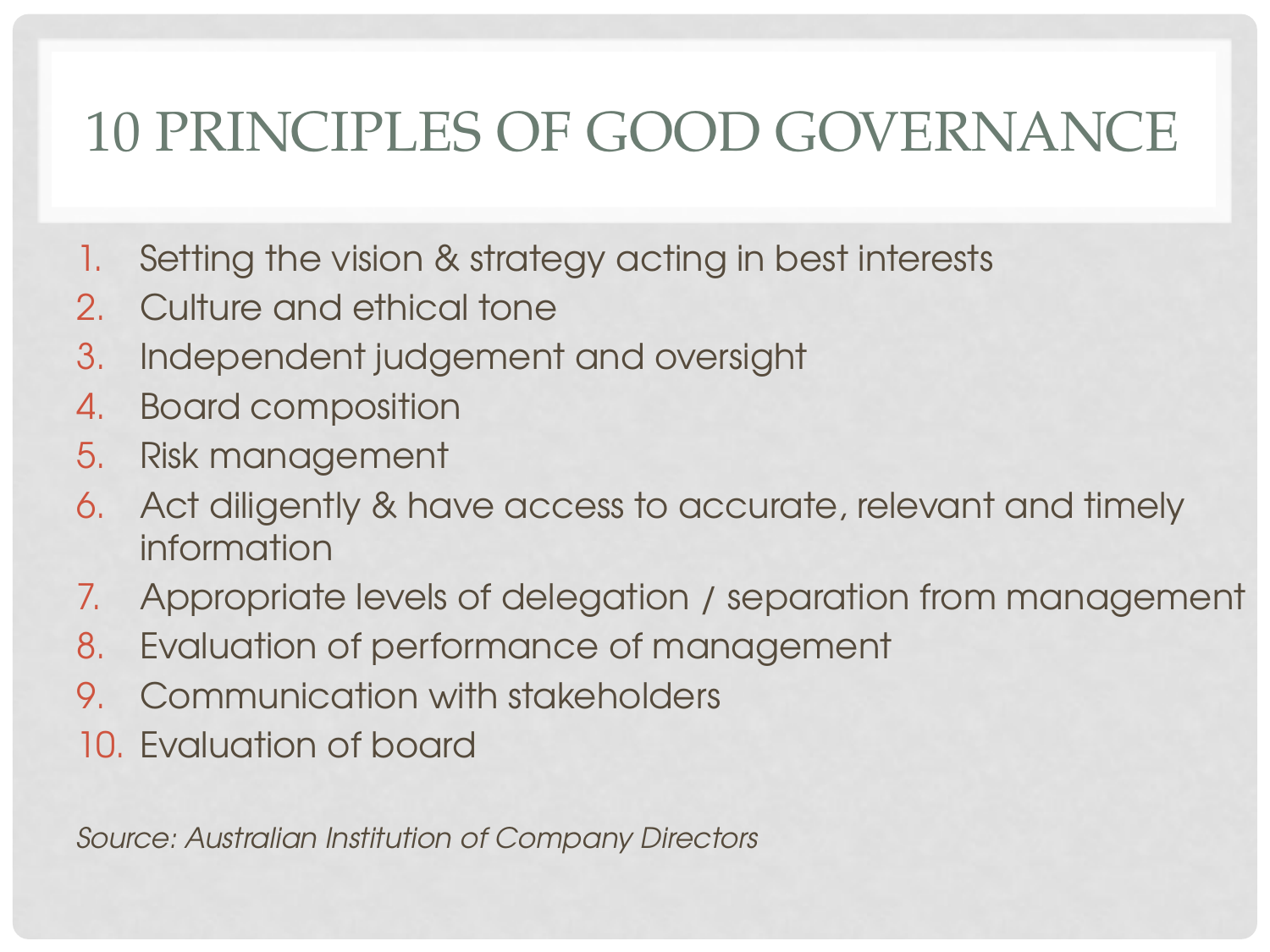

# 10 principles of good governance
Setting the vision & strategy acting in best interests
Culture and ethical tone
Independent judgement and oversight
Board composition
Risk management
Act diligently & have access to accurate, relevant and timely information
Appropriate levels of delegation / separation from management
Evaluation of performance of management
Communication with stakeholders
Evaluation of board

Source: Australian Institution of Company Directors